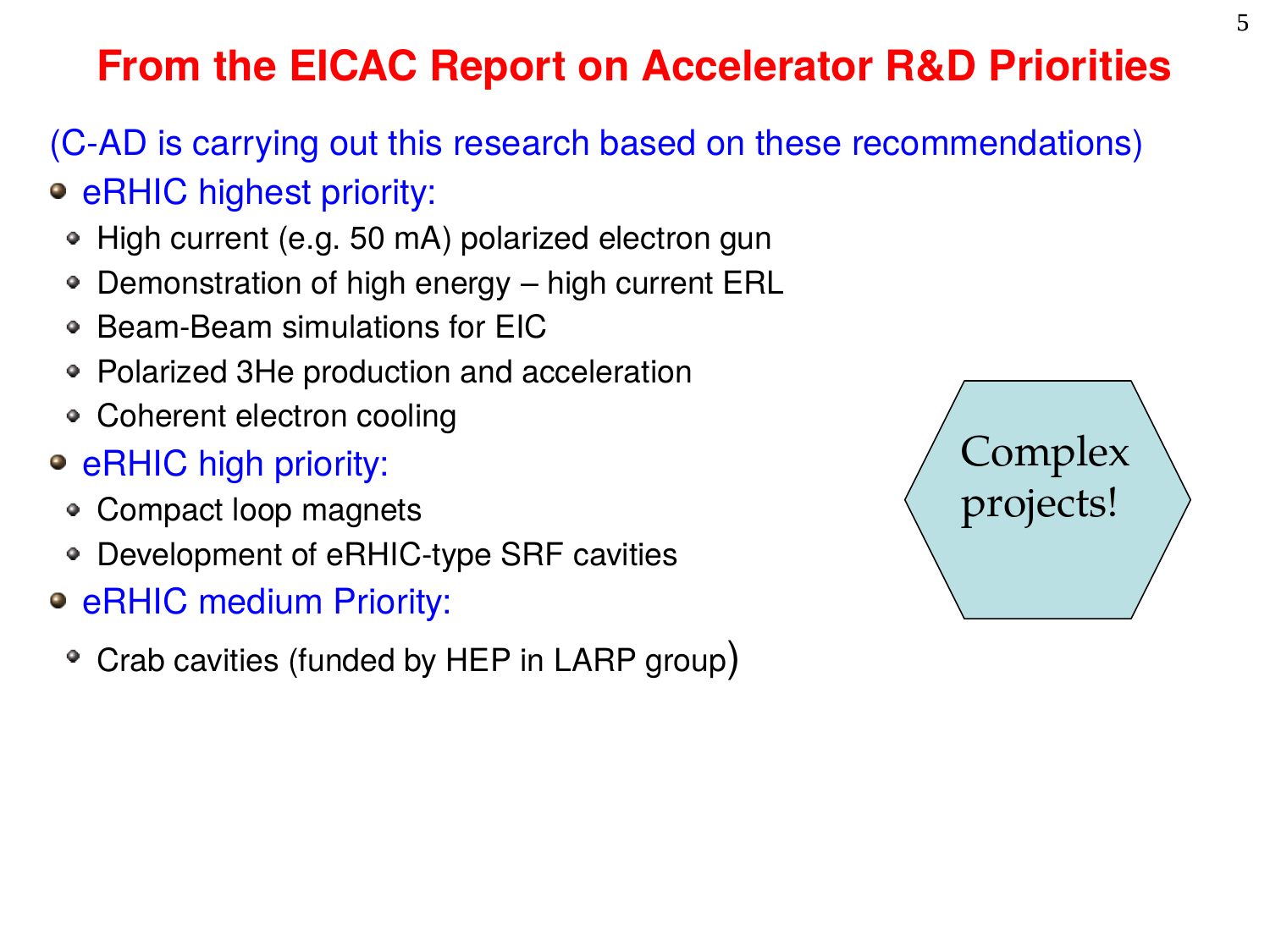

# From the EICAC Report on Accelerator R&D Priorities
(C-AD is carrying out this research based on these recommendations)
eRHIC highest priority:
High current (e.g. 50 mA) polarized electron gun
Demonstration of high energy – high current ERL
Beam-Beam simulations for EIC
Polarized 3He production and acceleration
Coherent electron cooling
eRHIC high priority:
Compact loop magnets
Development of eRHIC-type SRF cavities
eRHIC medium Priority:
Crab cavities (funded by HEP in LARP group)

Complex
projects!